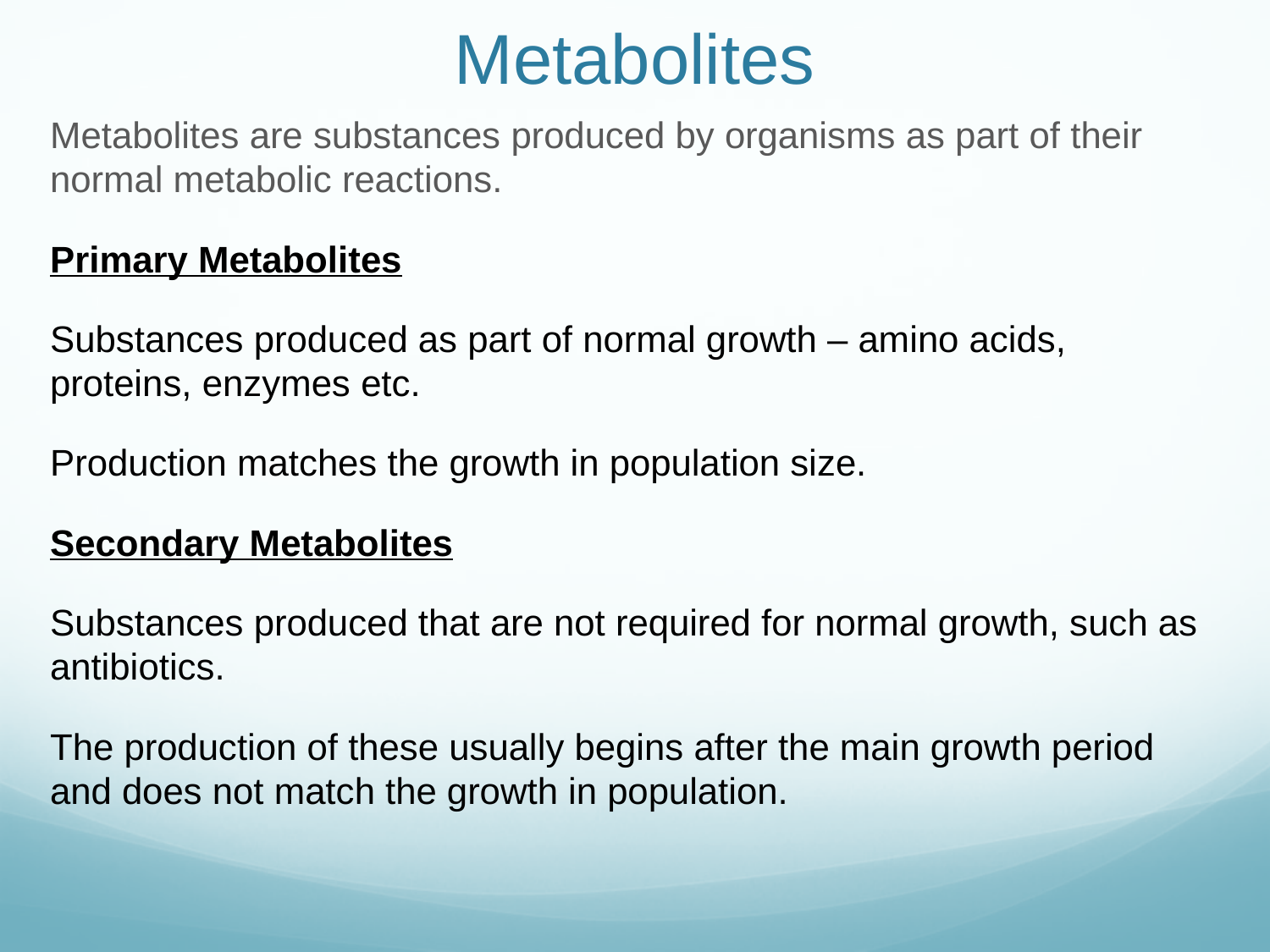

# Metabolites
Metabolites are substances produced by organisms as part of their normal metabolic reactions.
Primary Metabolites
Substances produced as part of normal growth – amino acids, proteins, enzymes etc.
Production matches the growth in population size.
Secondary Metabolites
Substances produced that are not required for normal growth, such as antibiotics.
The production of these usually begins after the main growth period and does not match the growth in population.